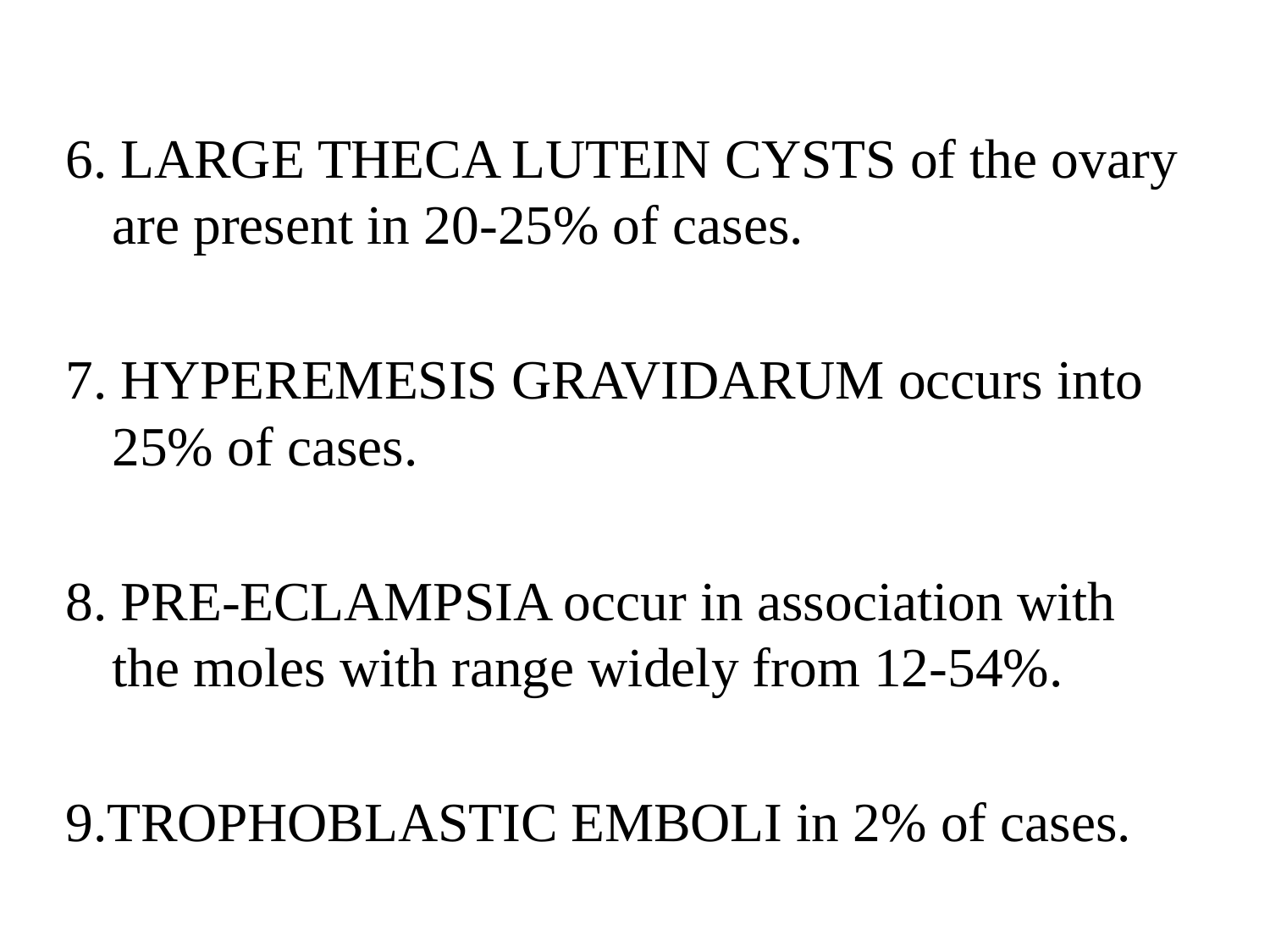

#
6. LARGE THECA LUTEIN CYSTS of the ovary are present in 20-25% of cases.

7. HYPEREMESIS GRAVIDARUM occurs into 25% of cases.

8. PRE-ECLAMPSIA occur in association with the moles with range widely from 12-54%.

9.TROPHOBLASTIC EMBOLI in 2% of cases.